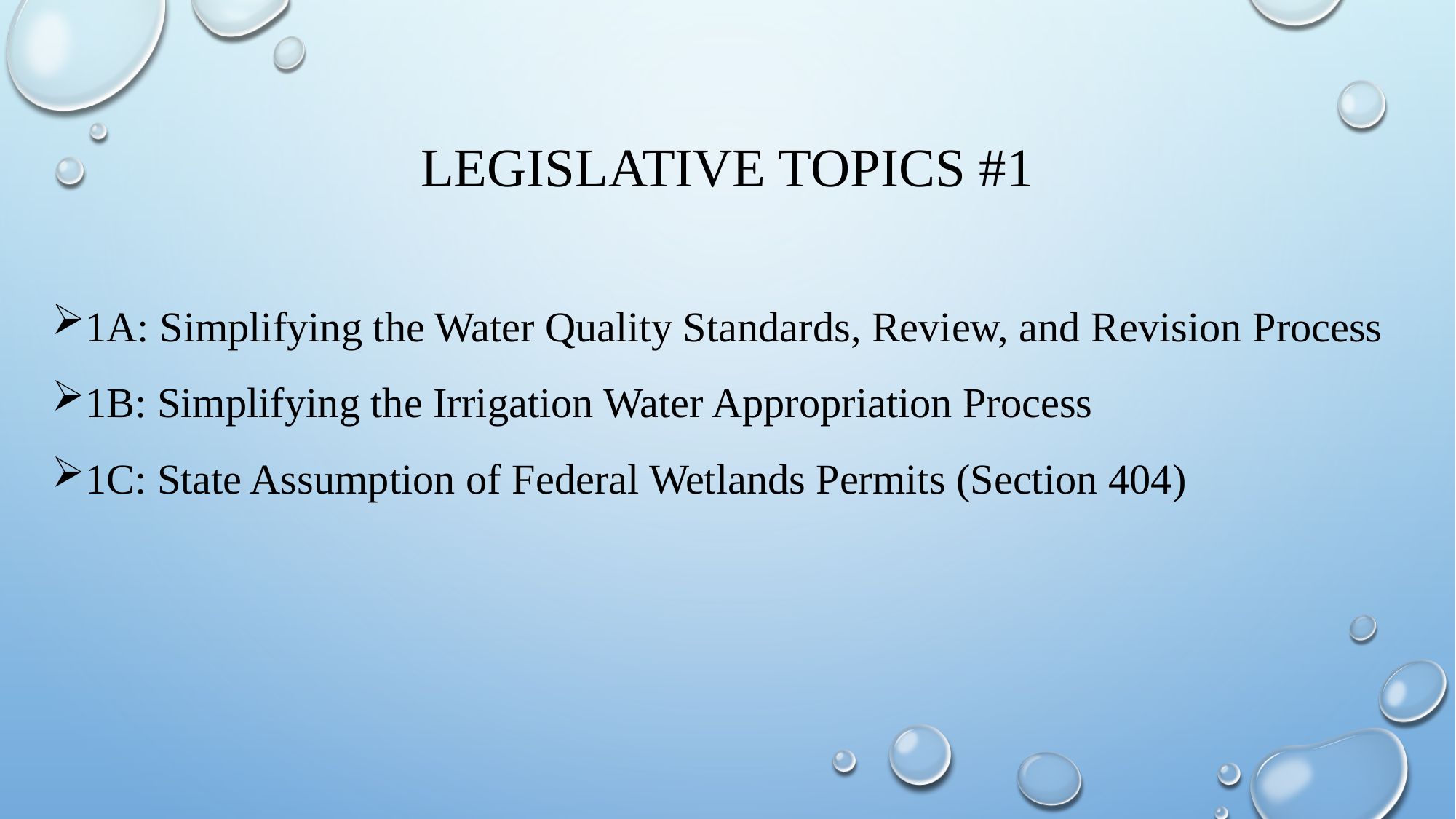

# Legislative Topics #1
1A: Simplifying the Water Quality Standards, Review, and Revision Process
1B: Simplifying the Irrigation Water Appropriation Process
1C: State Assumption of Federal Wetlands Permits (Section 404)